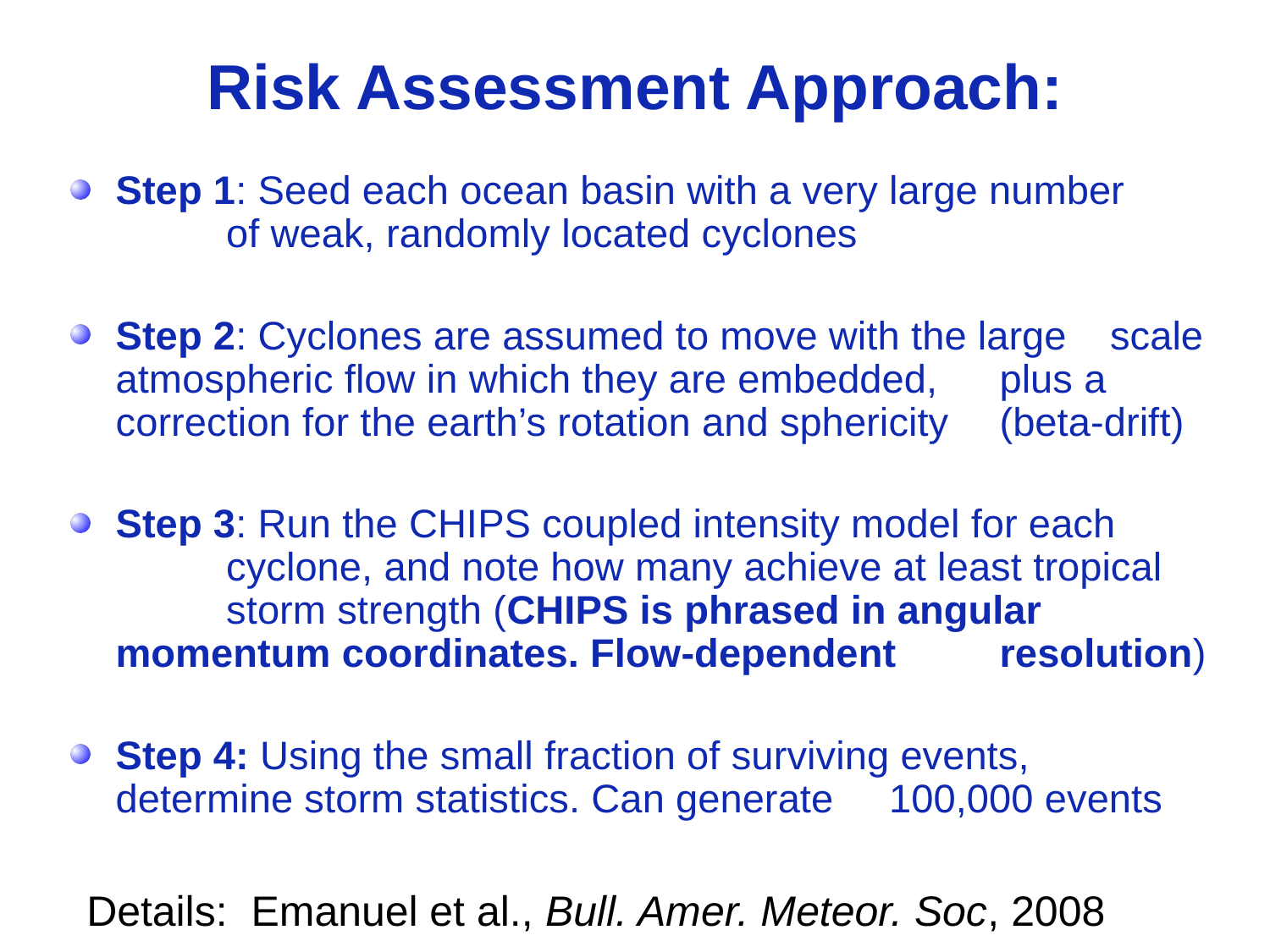

Risk Assessment Approach:
Step 1: Seed each ocean basin with a very large number 	of weak, randomly located cyclones

Step 2: Cyclones are assumed to move with the large 	scale atmospheric flow in which they are embedded, 	plus a correction for the earth’s rotation and sphericity 	(beta-drift)

Step 3: Run the CHIPS coupled intensity model for each 	cyclone, and note how many achieve at least tropical 	storm strength (CHIPS is phrased in angular 	momentum coordinates. Flow-dependent 	resolution)

Step 4: Using the small fraction of surviving events, 	determine storm statistics. Can generate 	100,000 events
Details:  Emanuel et al., Bull. Amer. Meteor. Soc, 2008